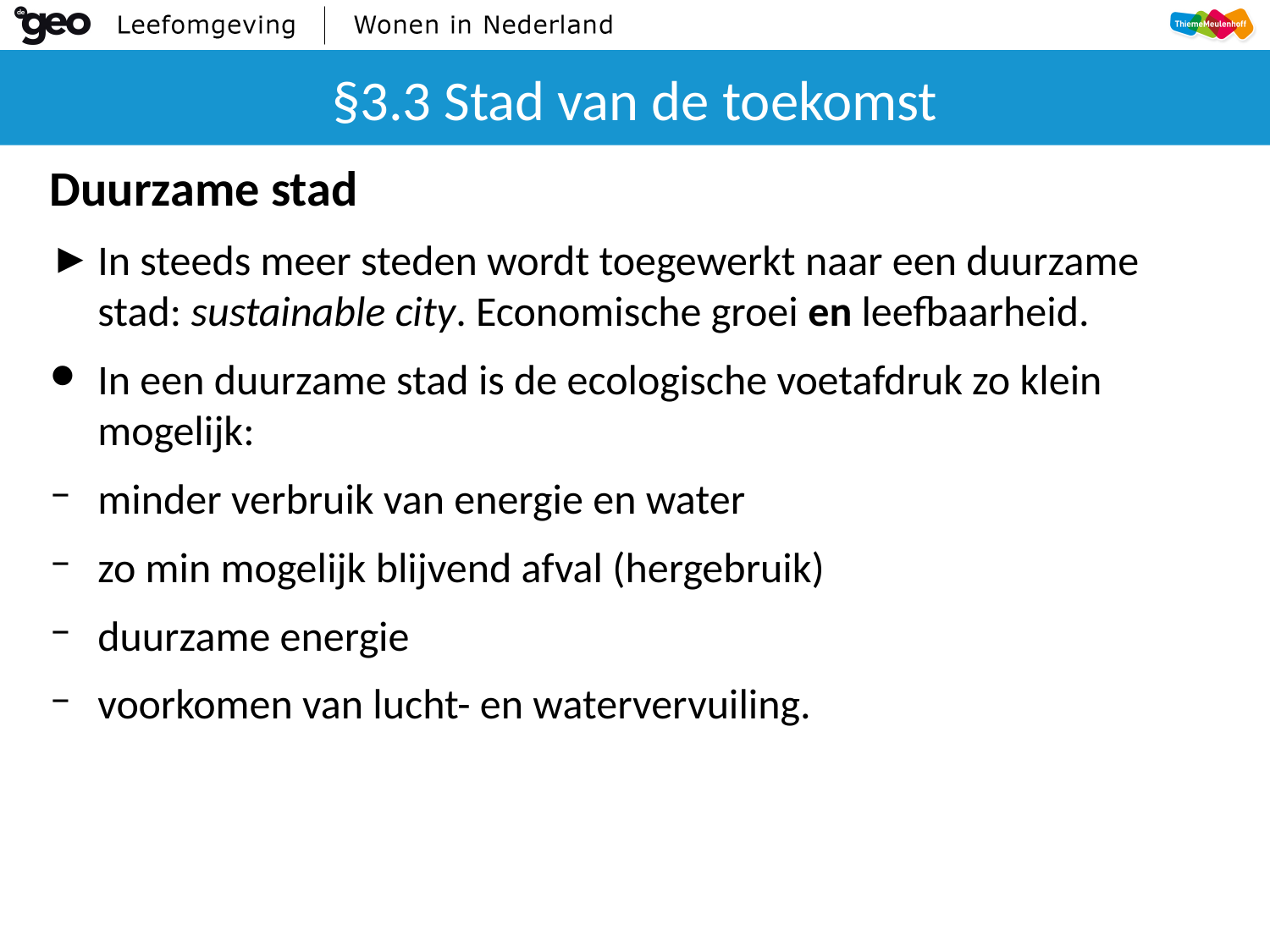

# §3.3 Stad van de toekomst
Duurzame stad
In steeds meer steden wordt toegewerkt naar een duurzame stad: sustainable city. Economische groei en leefbaarheid.
In een duurzame stad is de ecologische voetafdruk zo klein mogelijk:
minder verbruik van energie en water
zo min mogelijk blijvend afval (hergebruik)
duurzame energie
voorkomen van lucht- en watervervuiling.